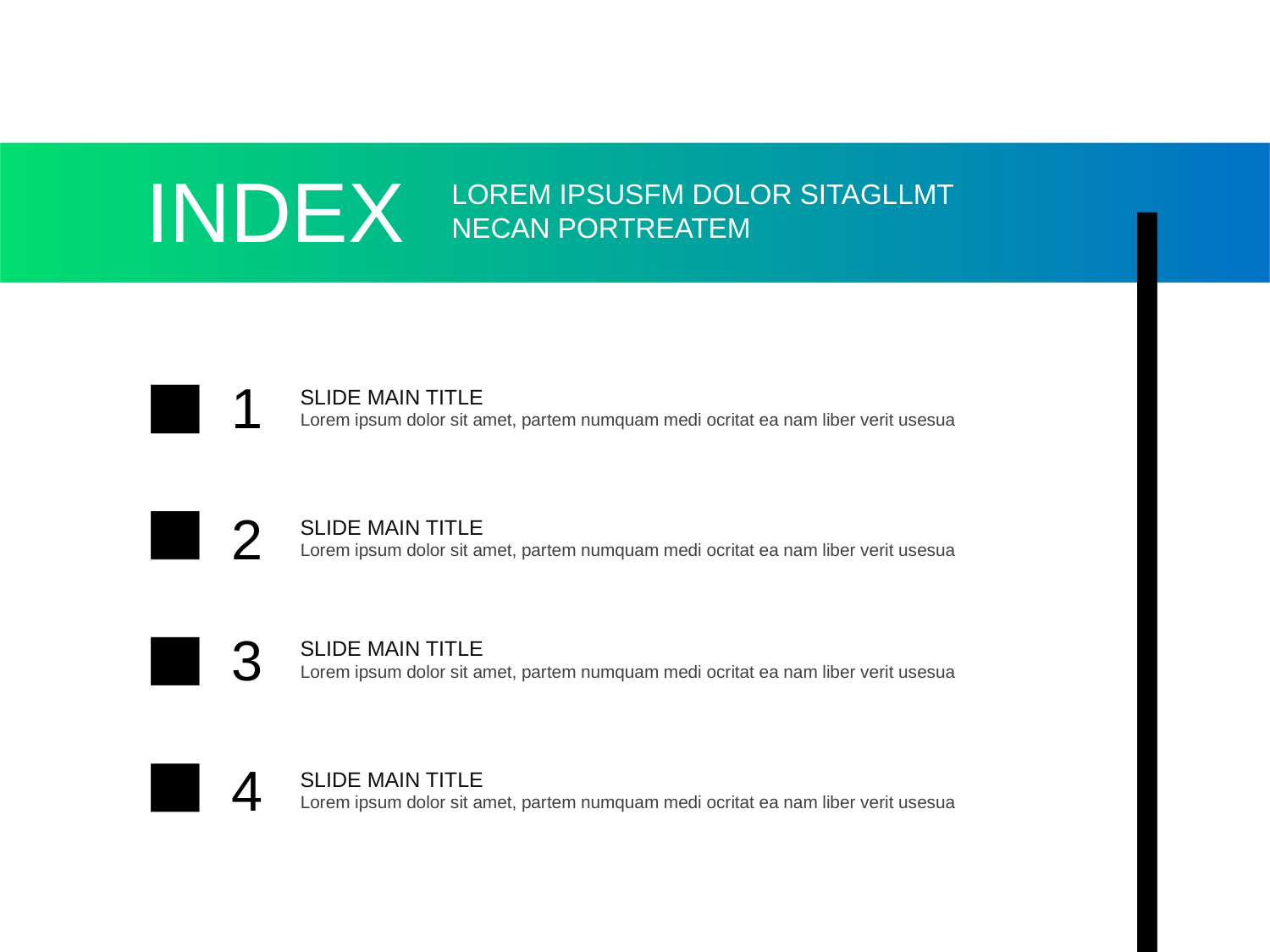

INDEX
LOREM IPSUSFM DOLOR SITAGLLMT
NECAN PORTREATEM
1
SLIDE MAIN TITLE
Lorem ipsum dolor sit amet, partem numquam medi ocritat ea nam liber verit usesua
2
SLIDE MAIN TITLE
Lorem ipsum dolor sit amet, partem numquam medi ocritat ea nam liber verit usesua
3
SLIDE MAIN TITLE
Lorem ipsum dolor sit amet, partem numquam medi ocritat ea nam liber verit usesua
4
SLIDE MAIN TITLE
Lorem ipsum dolor sit amet, partem numquam medi ocritat ea nam liber verit usesua